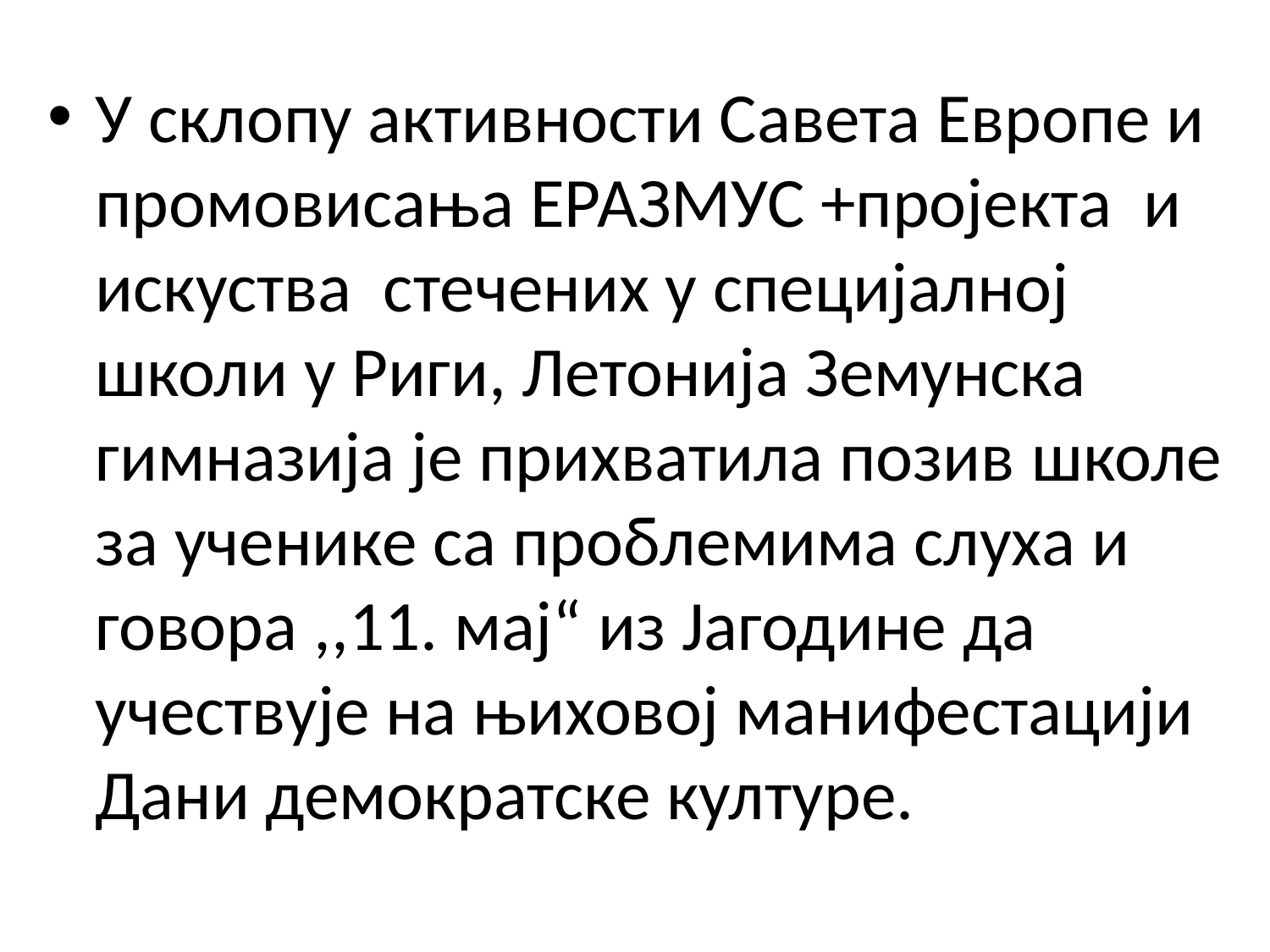

У склопу активности Савета Европе и промовисања ЕРАЗМУС +пројекта  и искуства  стечених у специјалној школи у Риги, Летонија Земунска гимназија је прихватила позив школе за ученике са проблемима слуха и говора ,,11. мај“ из Јагодине да учествује на њиховој манифестацији Дани демократске културе.